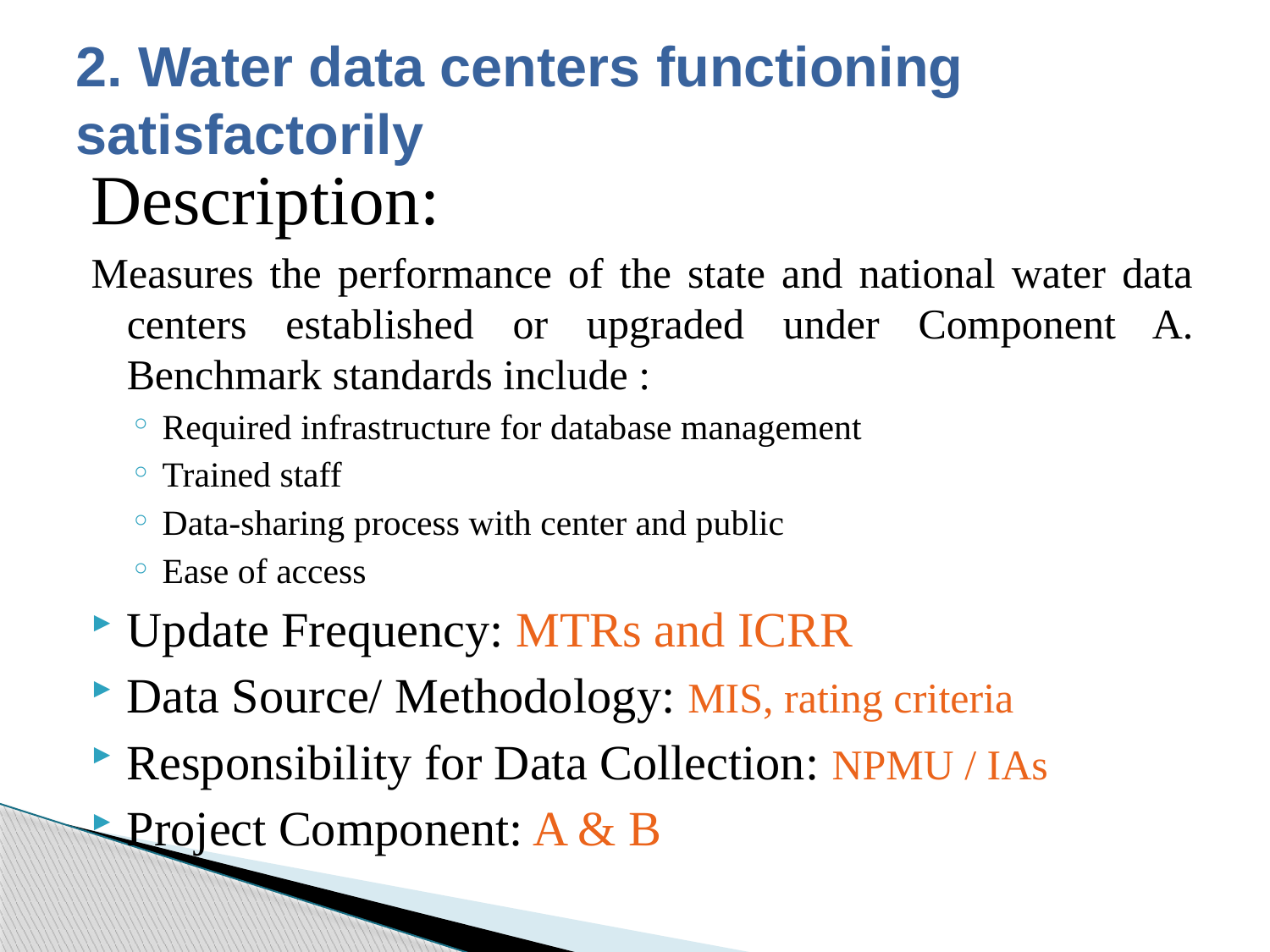

# 2. Water data centers functioning satisfactorily
Description:
Measures the performance of the state and national water data centers established or upgraded under Component A. Benchmark standards include :
Required infrastructure for database management
Trained staff
Data-sharing process with center and public
Ease of access
Update Frequency: MTRs and ICRR
Data Source/ Methodology: MIS, rating criteria
Responsibility for Data Collection: NPMU / IAs
Project Component: A & B